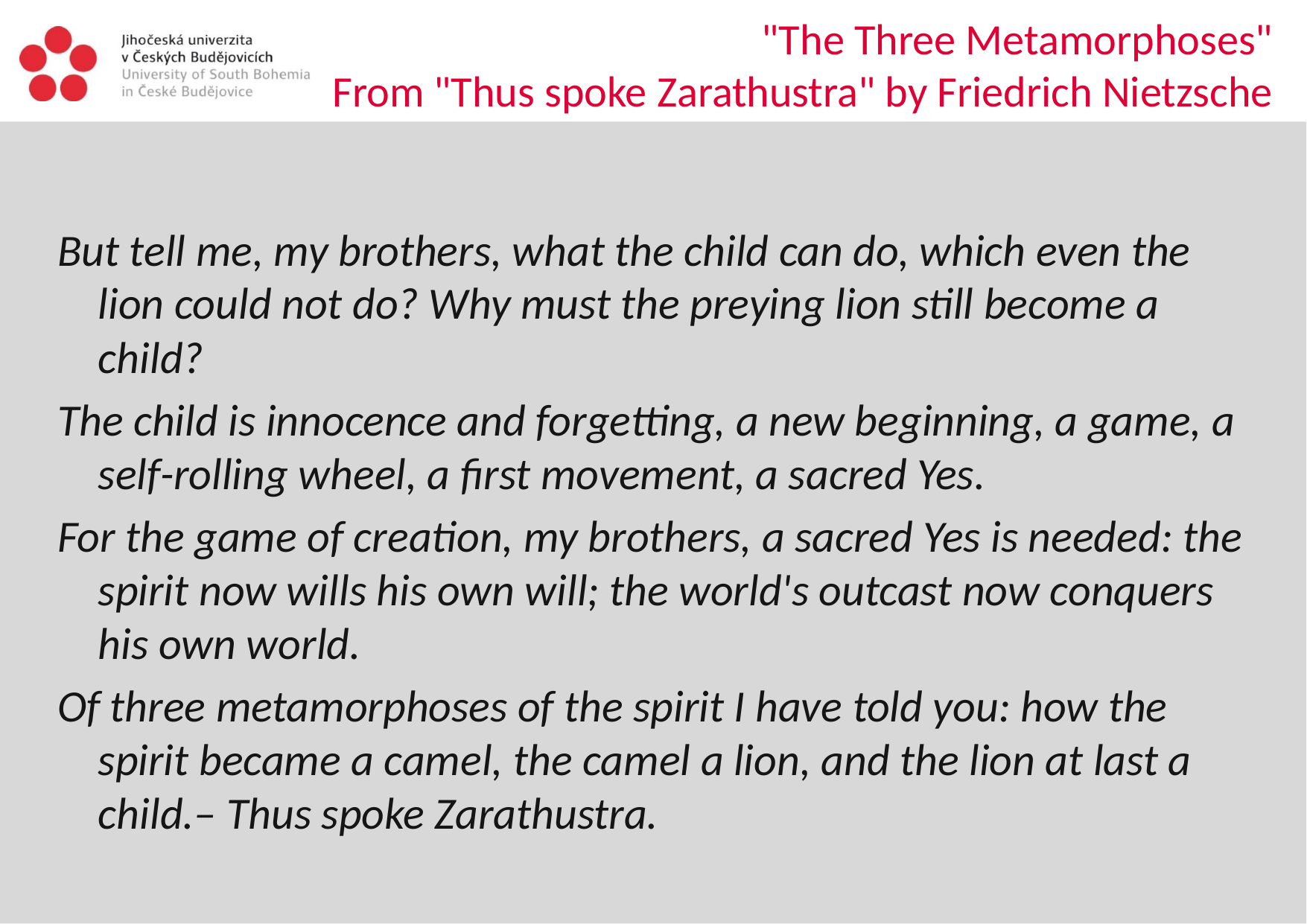

# "The Three Metamorphoses" From "Thus spoke Zarathustra" by Friedrich Nietzsche
But tell me, my brothers, what the child can do, which even the lion could not do? Why must the preying lion still become a child?
The child is innocence and forgetting, a new beginning, a game, a self-rolling wheel, a first movement, a sacred Yes.
For the game of creation, my brothers, a sacred Yes is needed: the spirit now wills his own will; the world's outcast now conquers his own world.
Of three metamorphoses of the spirit I have told you: how the spirit became a camel, the camel a lion, and the lion at last a child.– Thus spoke Zarathustra.